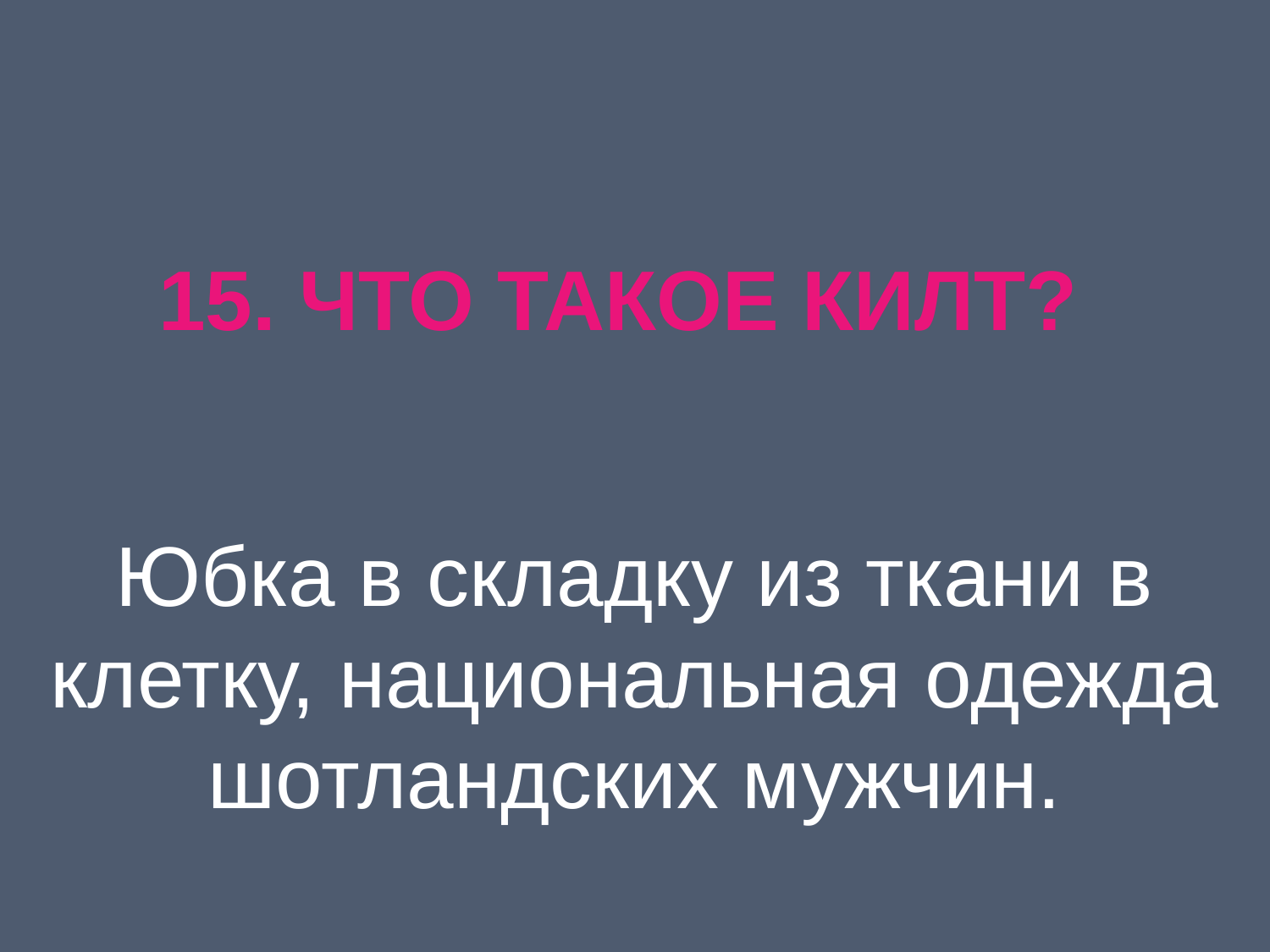

# 15. Что такое килт?

Юбка в складку из ткани в клетку, национальная одежда шотландских мужчин.